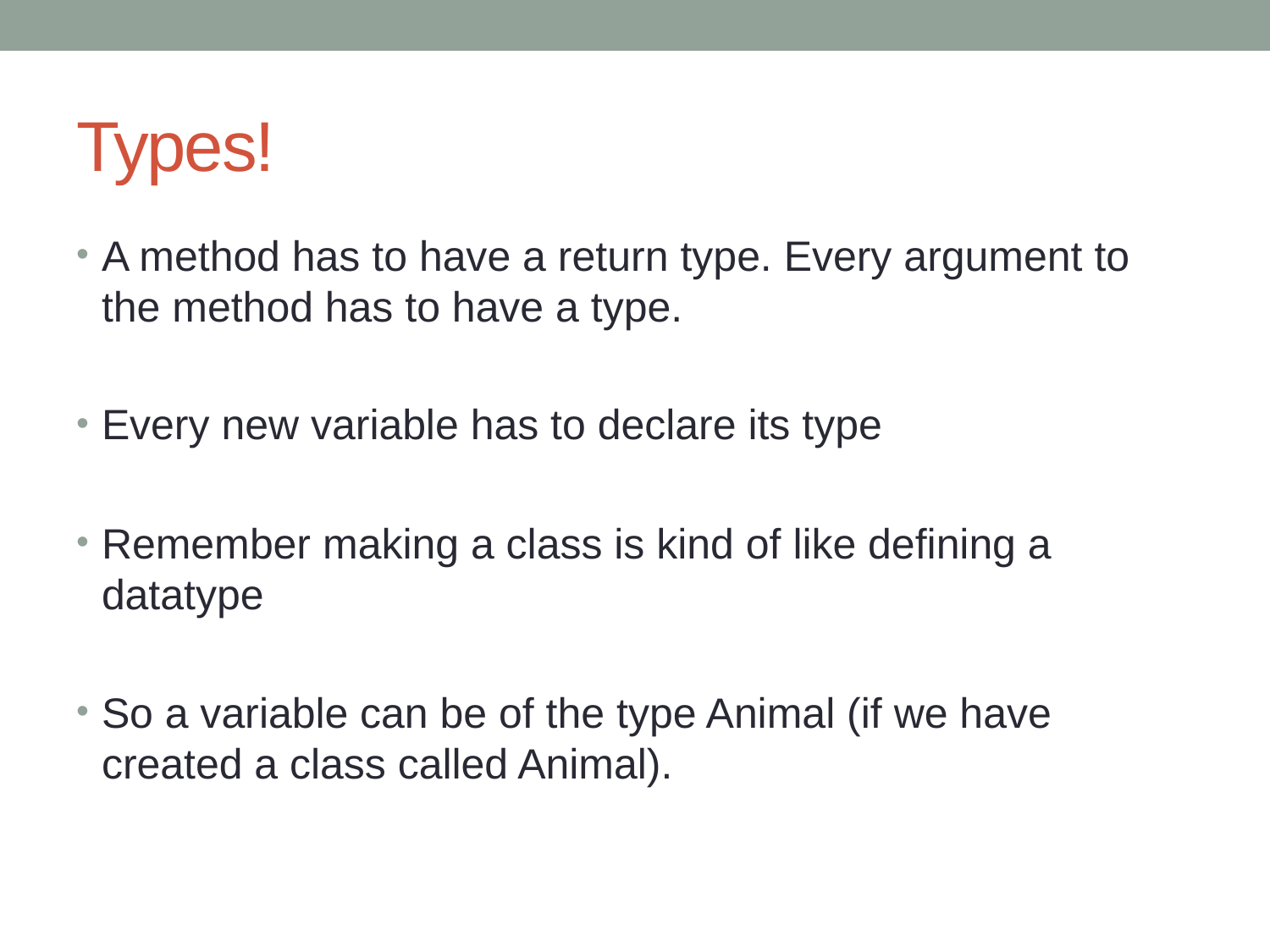

# Types!
A method has to have a return type. Every argument to the method has to have a type.

Every new variable has to declare its type

Remember making a class is kind of like defining a datatype

So a variable can be of the type Animal (if we have created a class called Animal).